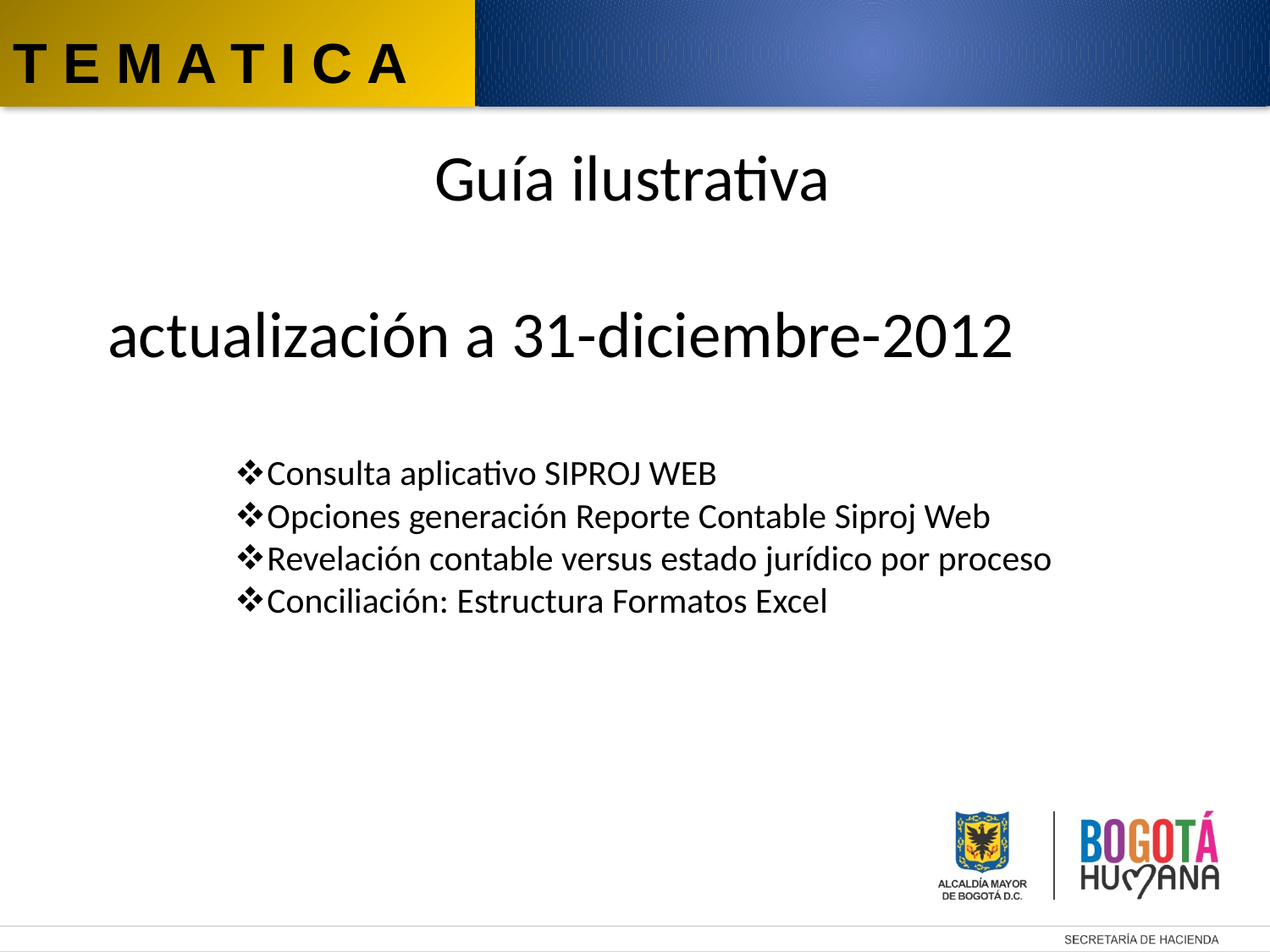

T E M A T I C A
Guía ilustrativa

actualización a 31-diciembre-2012

Consulta aplicativo SIPROJ WEB
Opciones generación Reporte Contable Siproj Web
Revelación contable versus estado jurídico por proceso
Conciliación: Estructura Formatos Excel